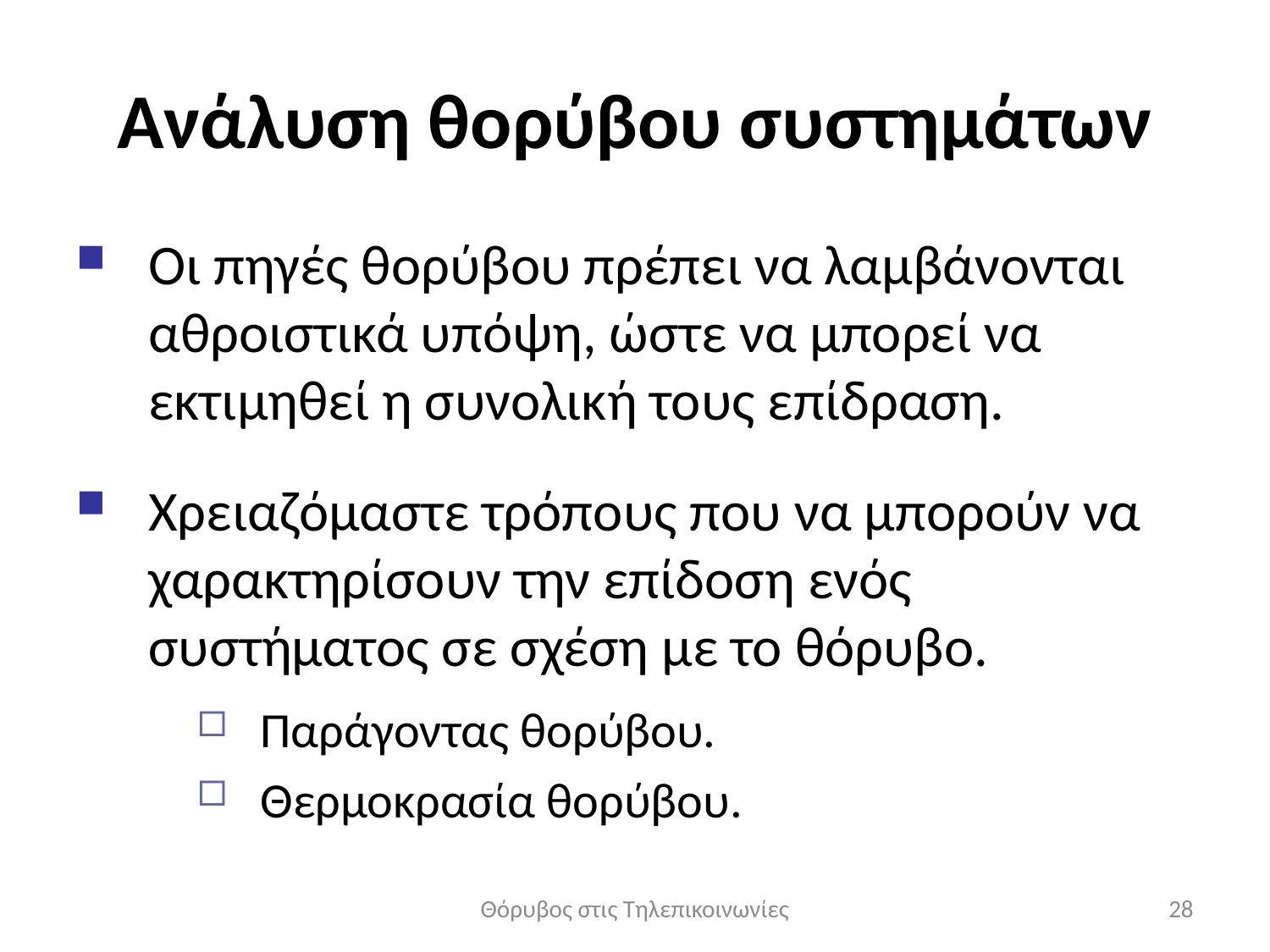

# Ανάλυση θορύβου συστημάτων
Οι πηγές θορύβου πρέπει να λαμβάνονται αθροιστικά υπόψη, ώστε να μπορεί να εκτιμηθεί η συνολική τους επίδραση.
Χρειαζόμαστε τρόπους που να μπορούν να χαρακτηρίσουν την επίδοση ενός συστήματος σε σχέση με το θόρυβο.
Παράγοντας θορύβου.
Θερμοκρασία θορύβου.
Θόρυβος στις Τηλεπικοινωνίες
28